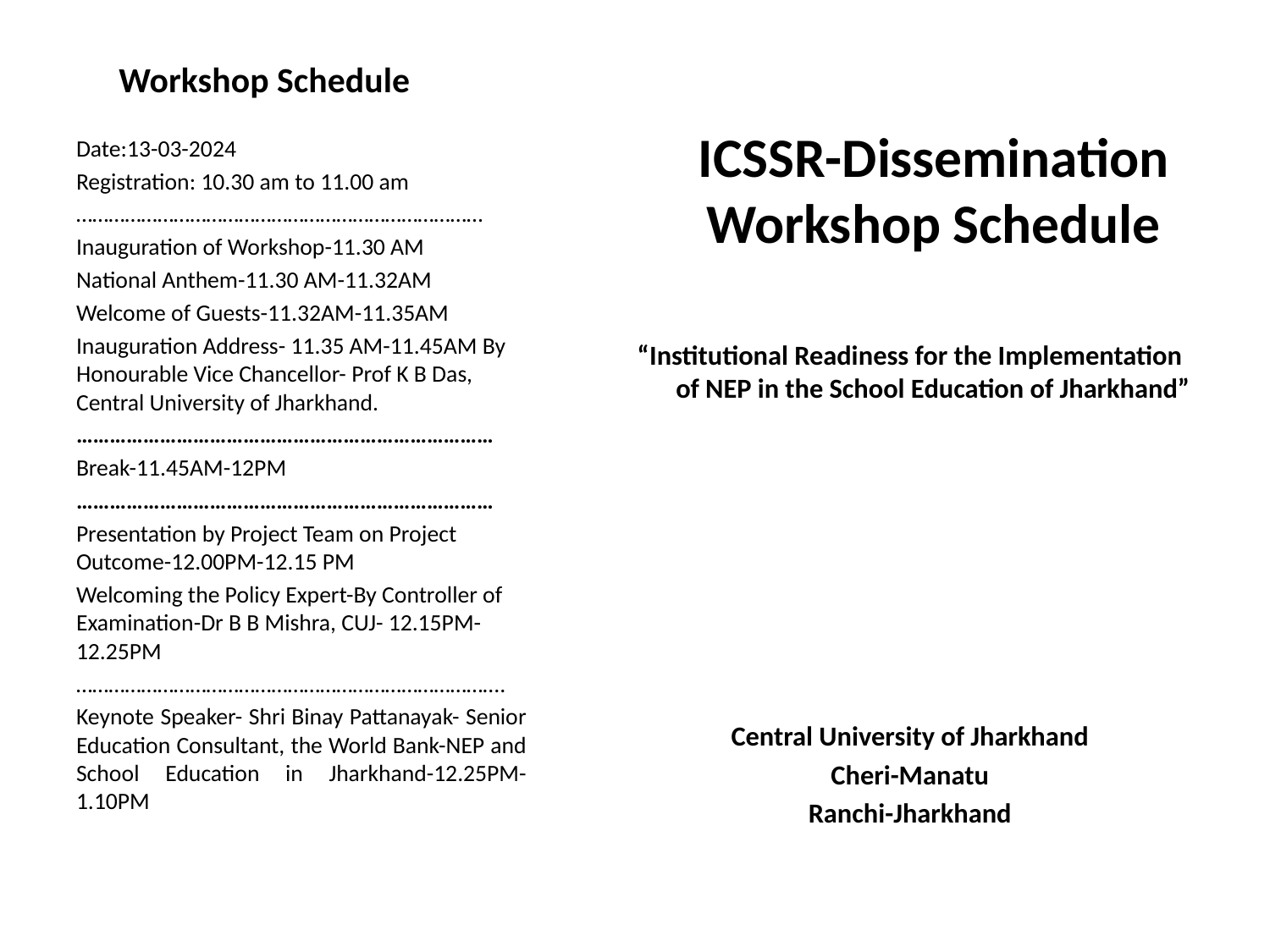

# Workshop Schedule

	ICSSR-Dissemination Workshop Schedule

“Institutional Readiness for the Implementation of NEP in the School Education of Jharkhand”

Central University of Jharkhand
Cheri-Manatu
Ranchi-Jharkhand
Date:13-03-2024
Registration: 10.30 am to 11.00 am
…………………………………………………………………
Inauguration of Workshop-11.30 AM
National Anthem-11.30 AM-11.32AM
Welcome of Guests-11.32AM-11.35AM
Inauguration Address- 11.35 AM-11.45AM By Honourable Vice Chancellor- Prof K B Das, Central University of Jharkhand.
…………………………………………………………………
Break-11.45AM-12PM
…………………………………………………………………
Presentation by Project Team on Project Outcome-12.00PM-12.15 PM
Welcoming the Policy Expert-By Controller of Examination-Dr B B Mishra, CUJ- 12.15PM-12.25PM
…………………………………………………………………….
Keynote Speaker- Shri Binay Pattanayak- Senior Education Consultant, the World Bank-NEP and School Education in Jharkhand-12.25PM-1.10PM